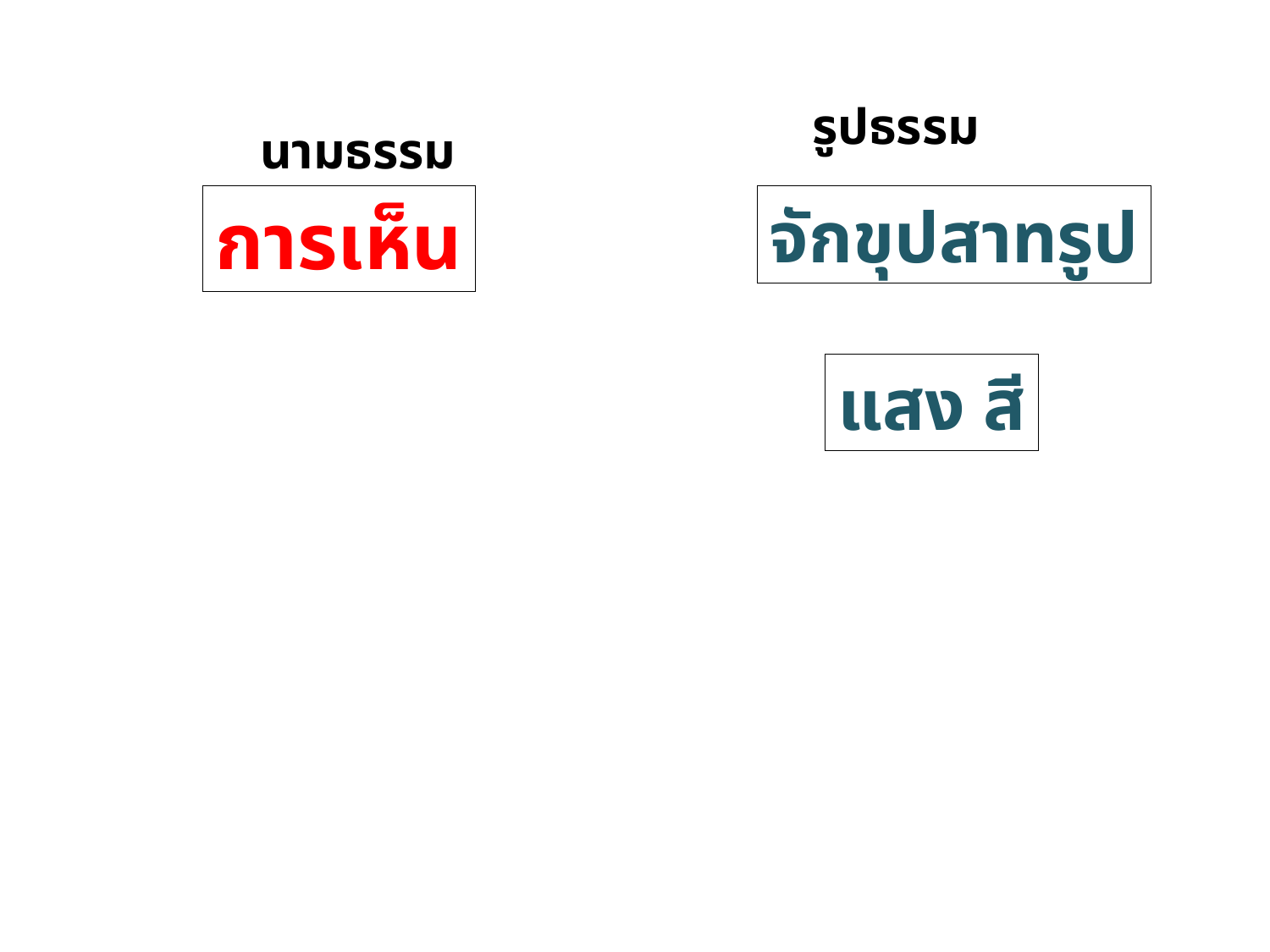

รูปธรรม
นามธรรม
การเห็น
จักขุปสาทรูป
แสง สี